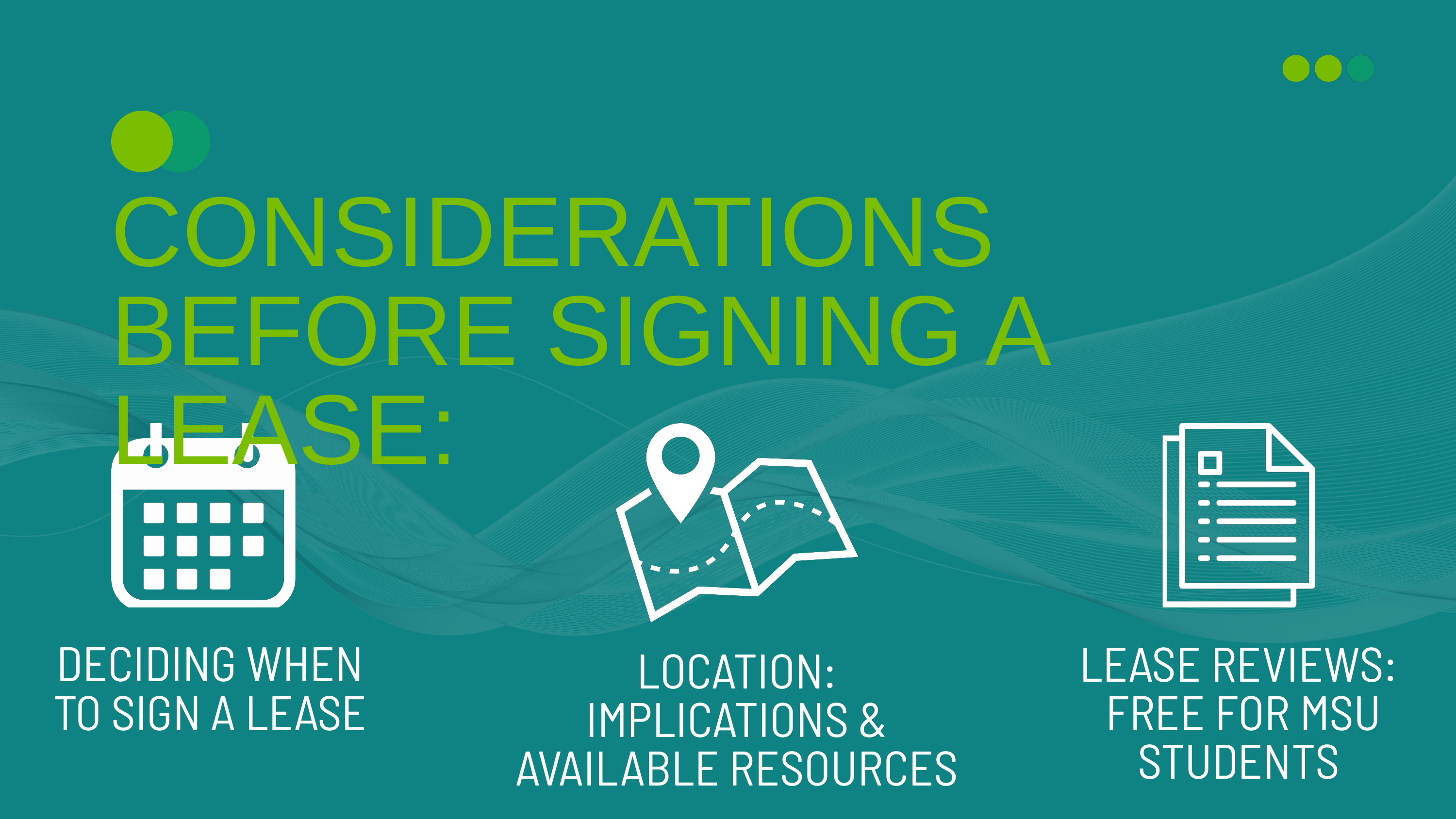

CONSIDERATIONS BEFORE SIGNING A LEASE:

DECIDING WHEN TO SIGN A LEASE
LEASE REVIEWS:  FREE FOR MSU STUDENTS
LOCATION: IMPLICATIONS & AVAILABLE RESOURCES